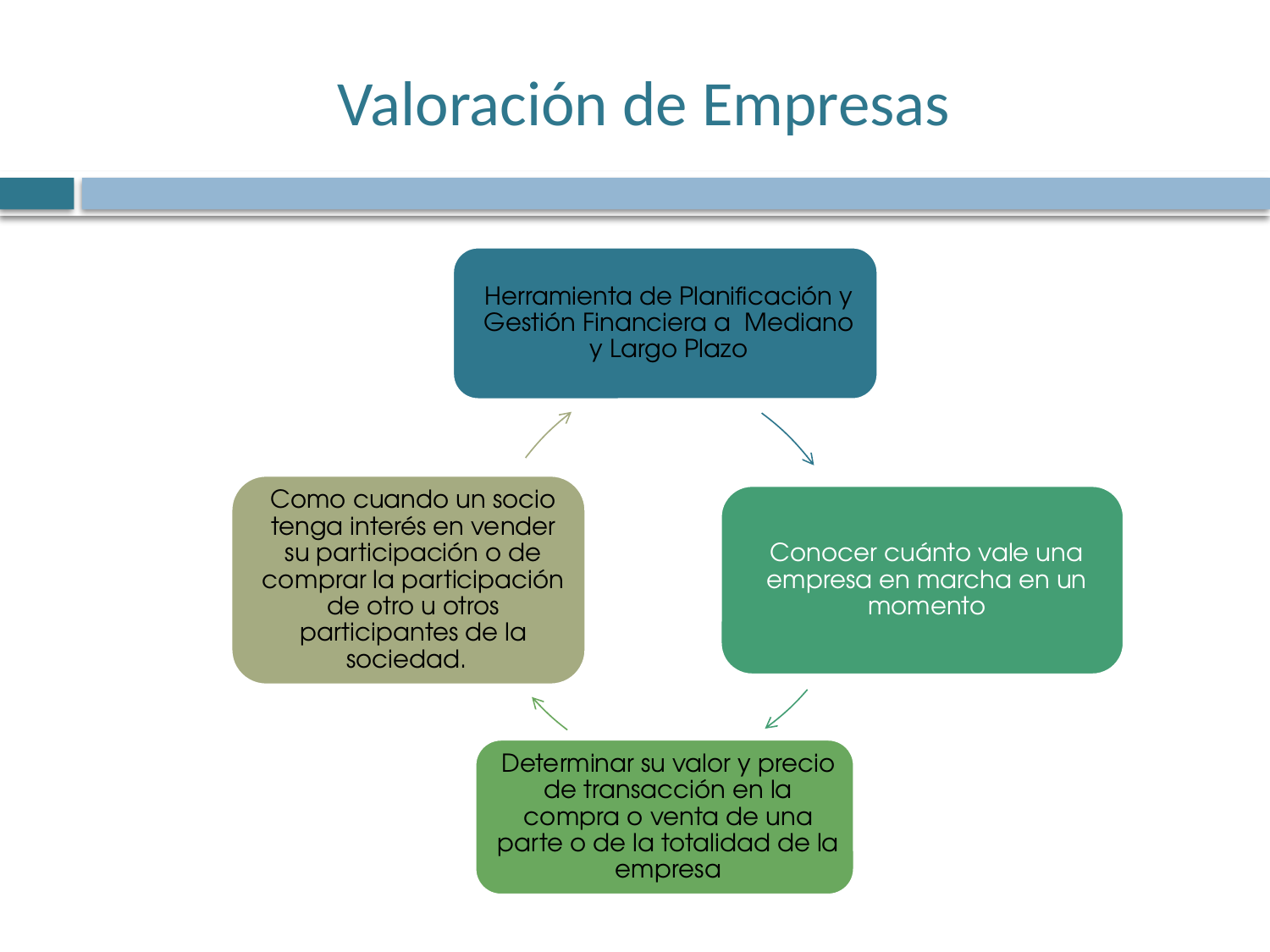

# Valoración de Empresas
Herramienta de Planificación y Gestión Financiera a  Mediano y Largo Plazo
Conocer cuánto vale una empresa en marcha en un momento
Determinar su valor y precio de transacción en la compra o venta de una parte o de la totalidad de la empresa
Como cuando un socio tenga interés en vender su participación o de comprar la participación de otro u otros participantes de la sociedad.